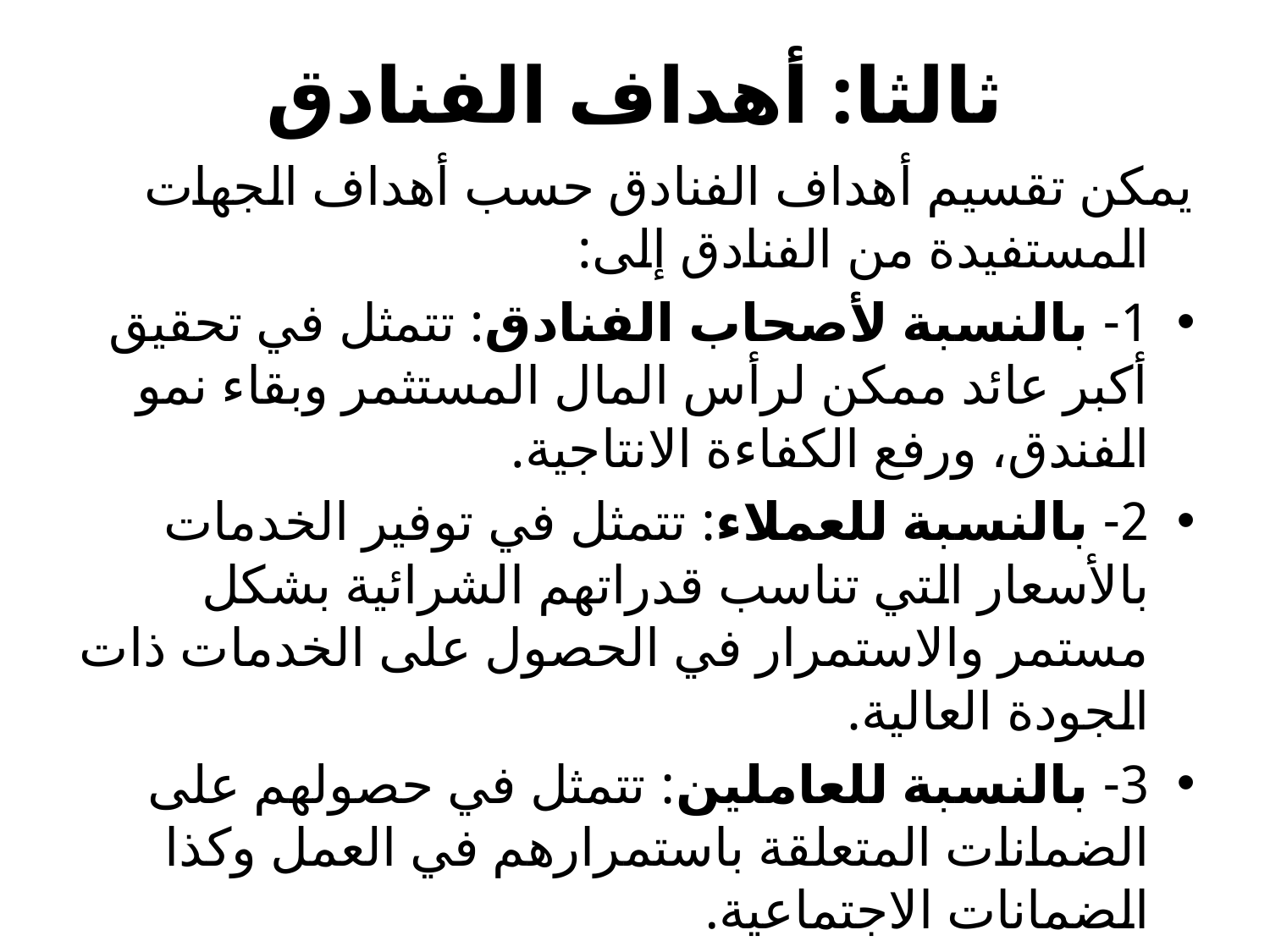

# ثالثا: أهداف الفنادق
يمكن تقسيم أهداف الفنادق حسب أهداف الجهات المستفيدة من الفنادق إلى:
1- بالنسبة لأصحاب الفنادق: تتمثل في تحقيق أكبر عائد ممكن لرأس المال المستثمر وبقاء نمو الفندق، ورفع الكفاءة الانتاجية.
2- بالنسبة للعملاء: تتمثل في توفير الخدمات بالأسعار التي تناسب قدراتهم الشرائية بشكل مستمر والاستمرار في الحصول على الخدمات ذات الجودة العالية.
3- بالنسبة للعاملين: تتمثل في حصولهم على الضمانات المتعلقة باستمرارهم في العمل وكذا الضمانات الاجتماعية.